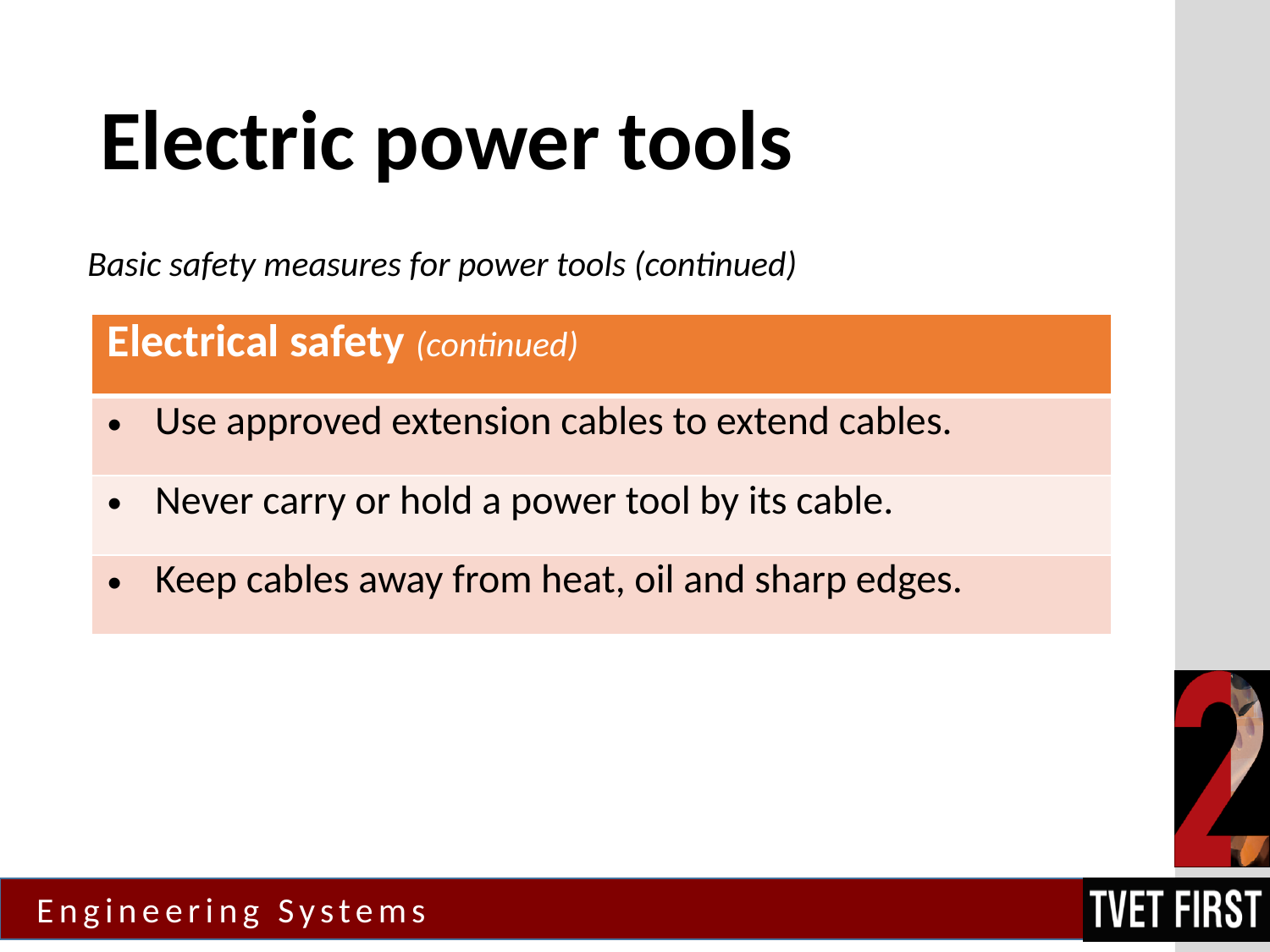

# Electric power tools
Basic safety measures for power tools (continued)
| Electrical safety (continued) |
| --- |
| Use approved extension cables to extend cables. |
| Never carry or hold a power tool by its cable. |
| Keep cables away from heat, oil and sharp edges. |